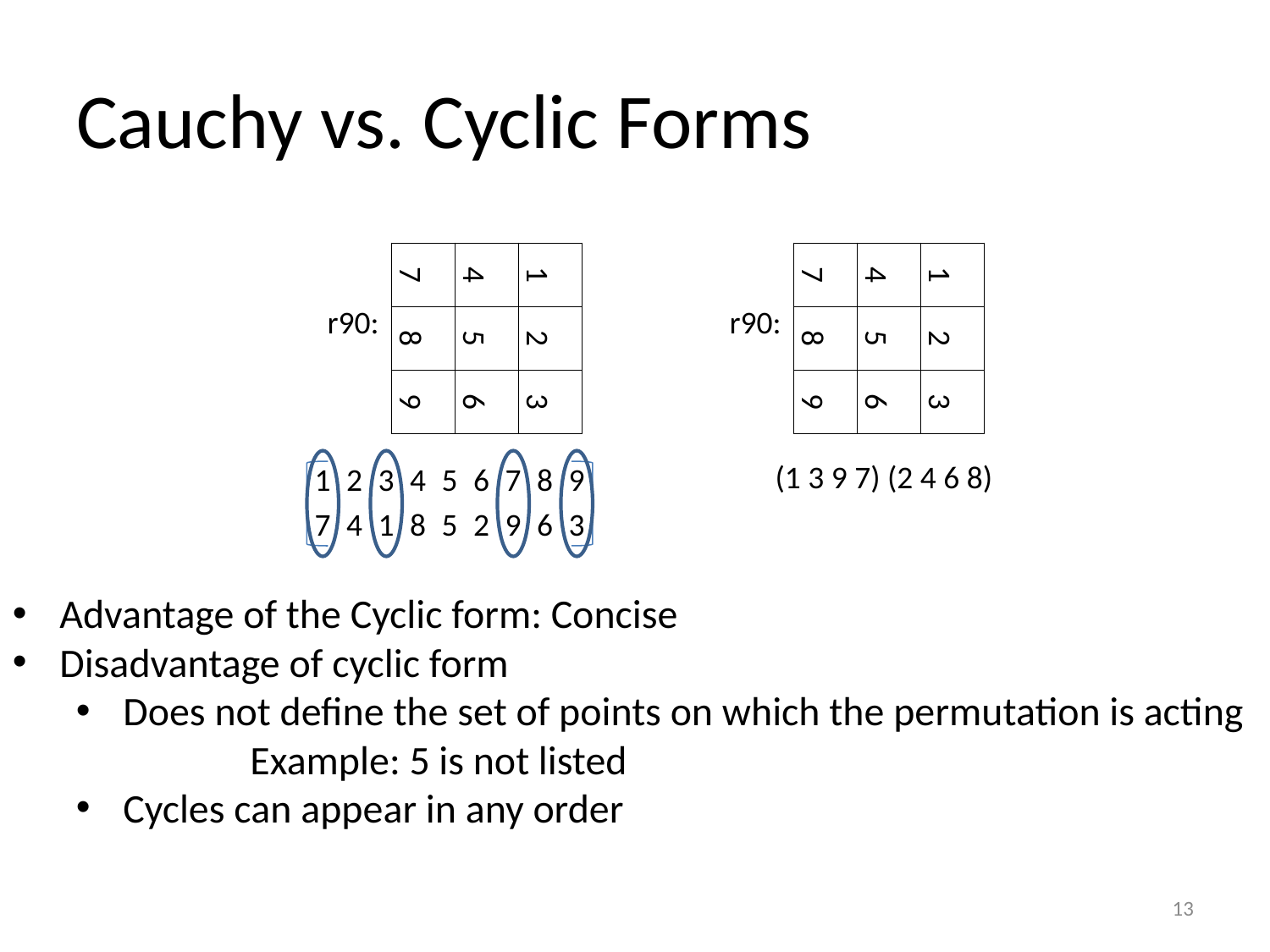

# Cauchy vs. Cyclic Forms
| 7 | 4 | 1 |
| --- | --- | --- |
| 8 | 5 | 2 |
| 9 | 6 | 3 |
| 7 | 4 | 1 |
| --- | --- | --- |
| 8 | 5 | 2 |
| 9 | 6 | 3 |
r90:
r90:

(1 3 9 7) (2 4 6 8)
| 1 | 2 | 3 | 4 | 5 | 6 | 7 | 8 | 9 |
| --- | --- | --- | --- | --- | --- | --- | --- | --- |
| 7 | 4 | 1 | 8 | 5 | 2 | 9 | 6 | 3 |

Advantage of the Cyclic form: Concise
Disadvantage of cyclic form
Does not define the set of points on which the permutation is acting
		Example: 5 is not listed
Cycles can appear in any order
13